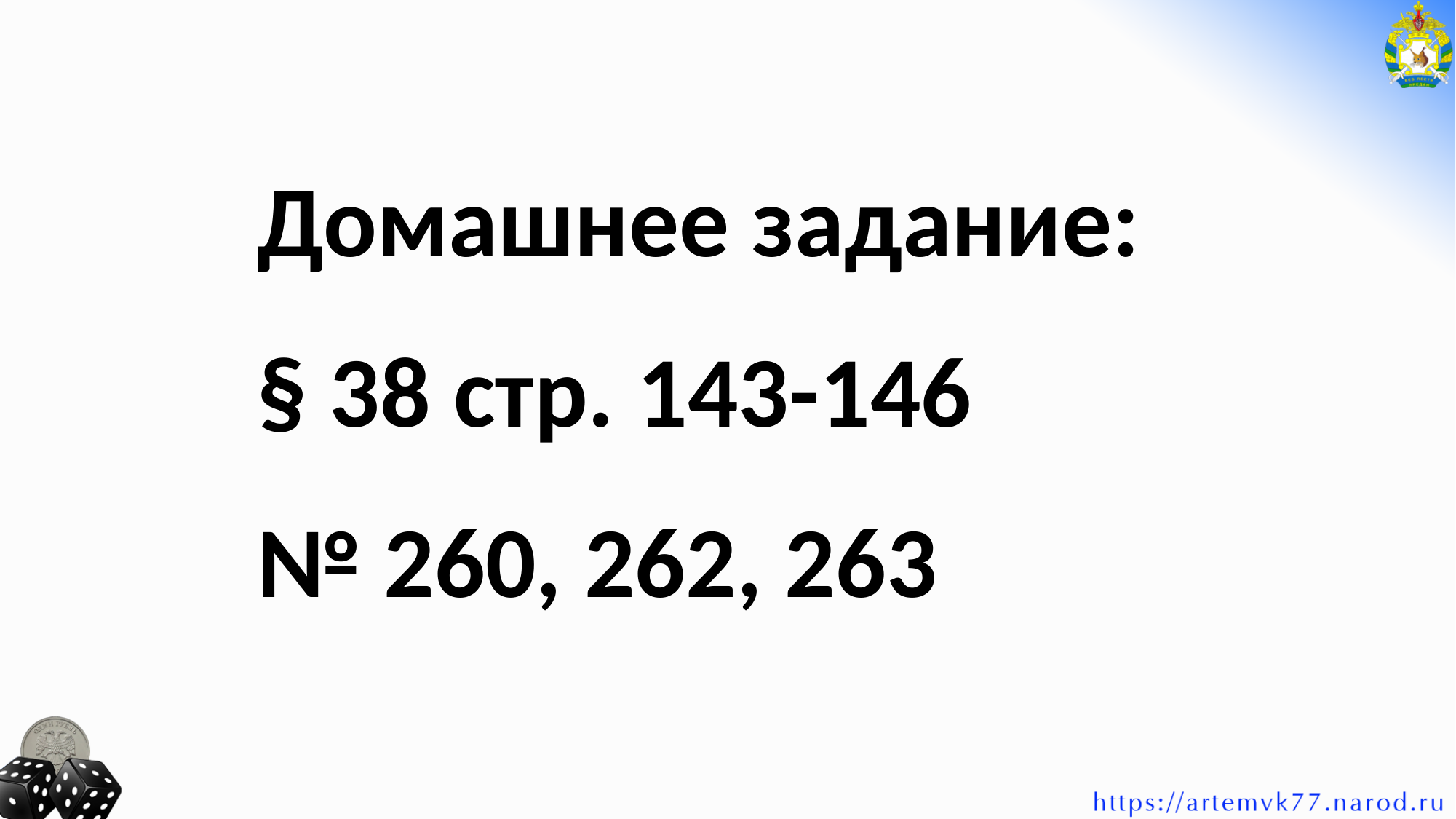

Домашнее задание:
§ 38 стр. 143-146
№ 260, 262, 263